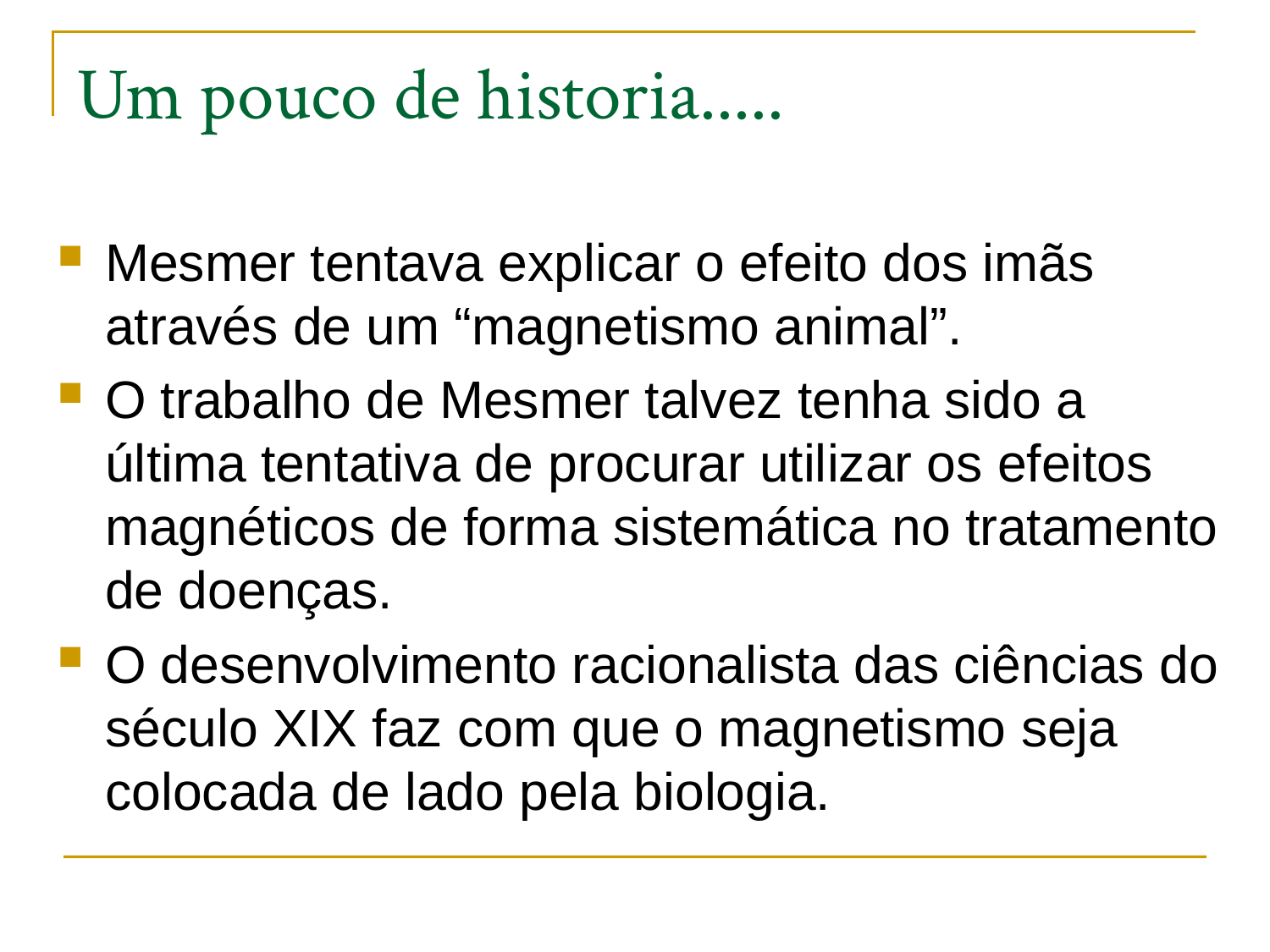

# Um pouco de historia.....
Mesmer tentava explicar o efeito dos imãs através de um “magnetismo animal”.
O trabalho de Mesmer talvez tenha sido a última tentativa de procurar utilizar os efeitos magnéticos de forma sistemática no tratamento de doenças.
O desenvolvimento racionalista das ciências do século XIX faz com que o magnetismo seja colocada de lado pela biologia.